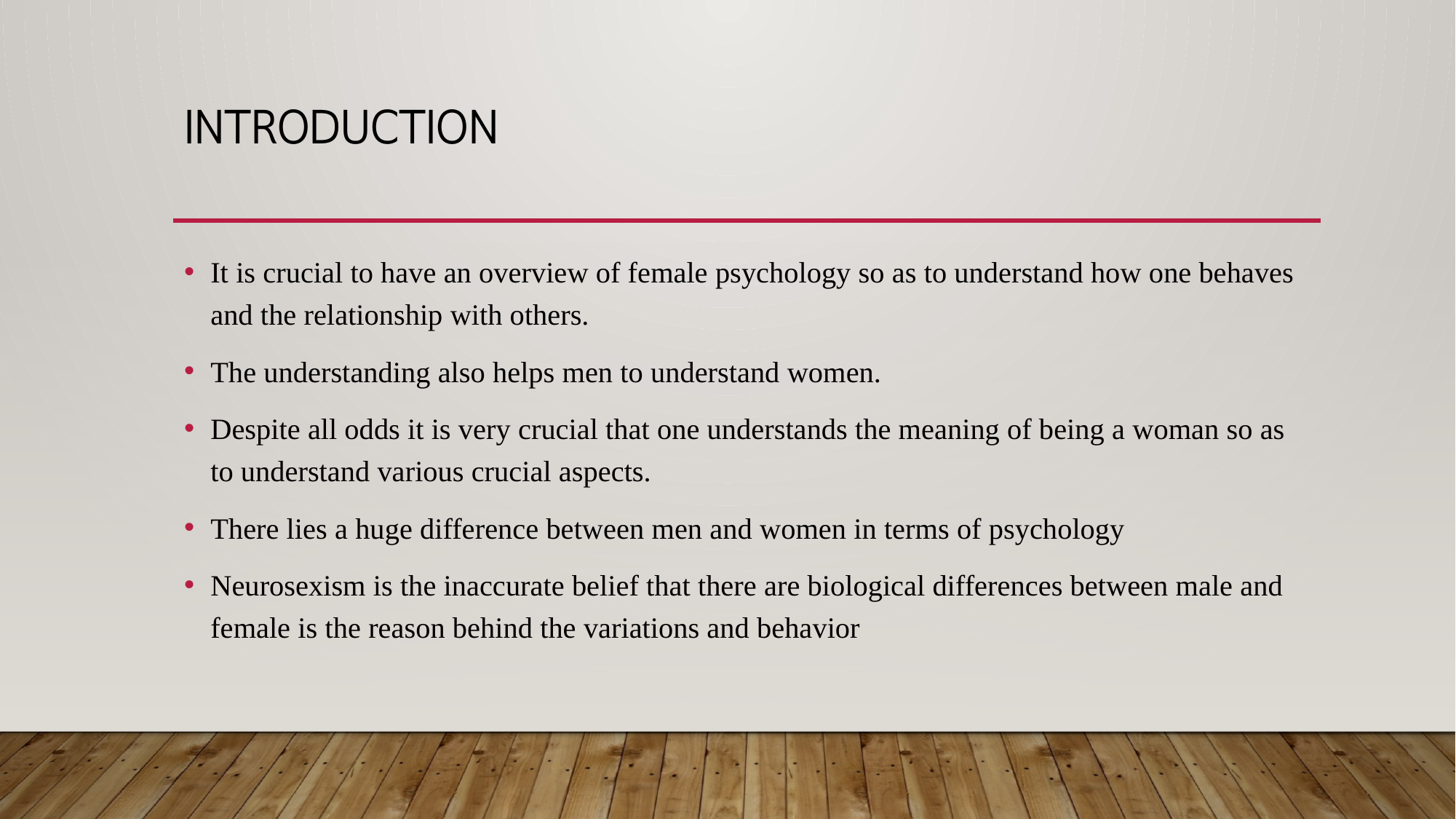

# Introduction
It is crucial to have an overview of female psychology so as to understand how one behaves and the relationship with others.
The understanding also helps men to understand women.
Despite all odds it is very crucial that one understands the meaning of being a woman so as to understand various crucial aspects.
There lies a huge difference between men and women in terms of psychology
Neurosexism is the inaccurate belief that there are biological differences between male and female is the reason behind the variations and behavior